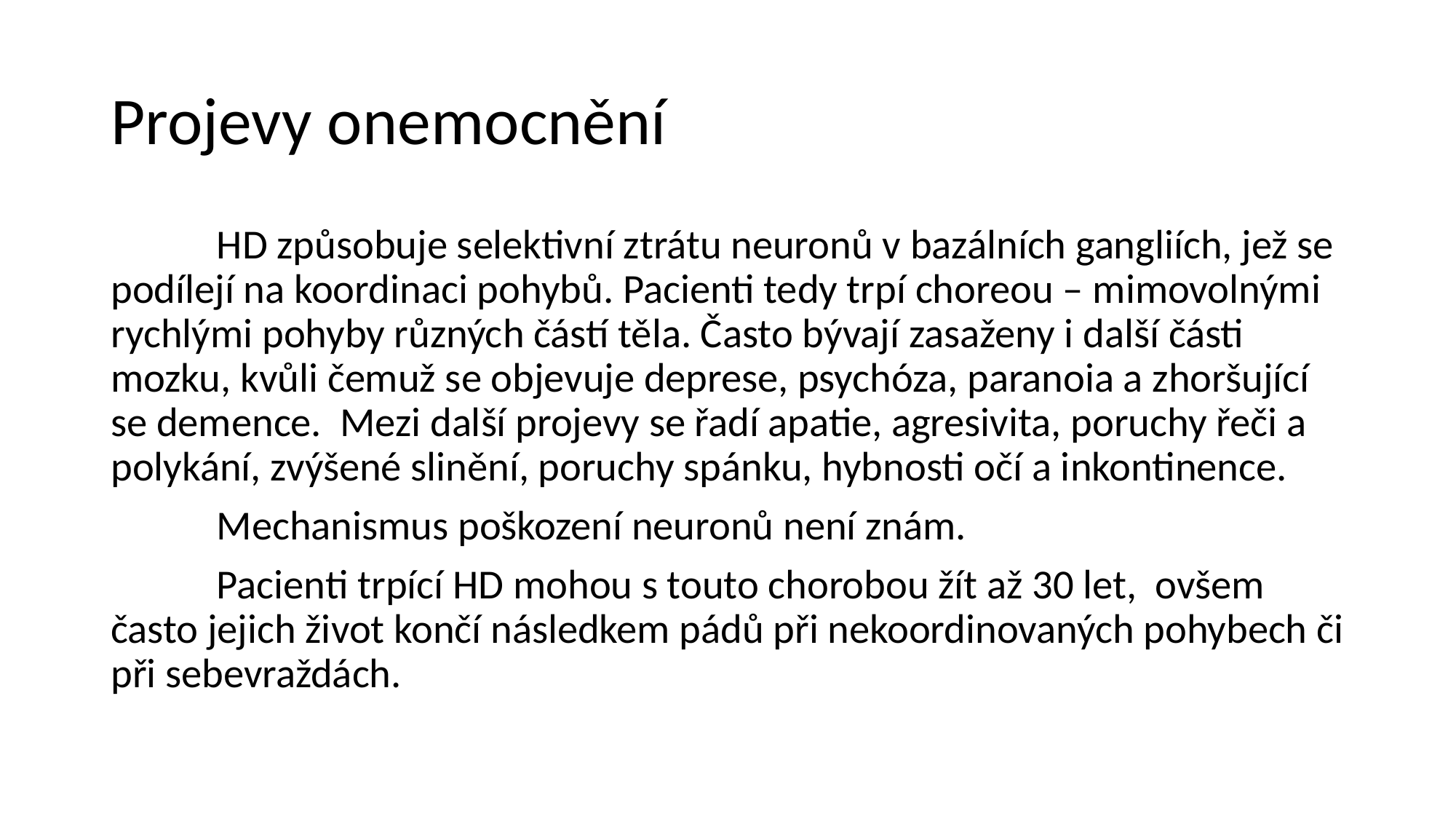

# Projevy onemocnění
	HD způsobuje selektivní ztrátu neuronů v bazálních gangliích, jež se podílejí na koordinaci pohybů. Pacienti tedy trpí choreou – mimovolnými rychlými pohyby různých částí těla. Často bývají zasaženy i další části mozku, kvůli čemuž se objevuje deprese, psychóza, paranoia a zhoršující se demence.  Mezi další projevy se řadí apatie, agresivita, poruchy řeči a polykání, zvýšené slinění, poruchy spánku, hybnosti očí a inkontinence.
	Mechanismus poškození neuronů není znám.
	Pacienti trpící HD mohou s touto chorobou žít až 30 let,  ovšem často jejich život končí následkem pádů při nekoordinovaných pohybech či při sebevraždách.